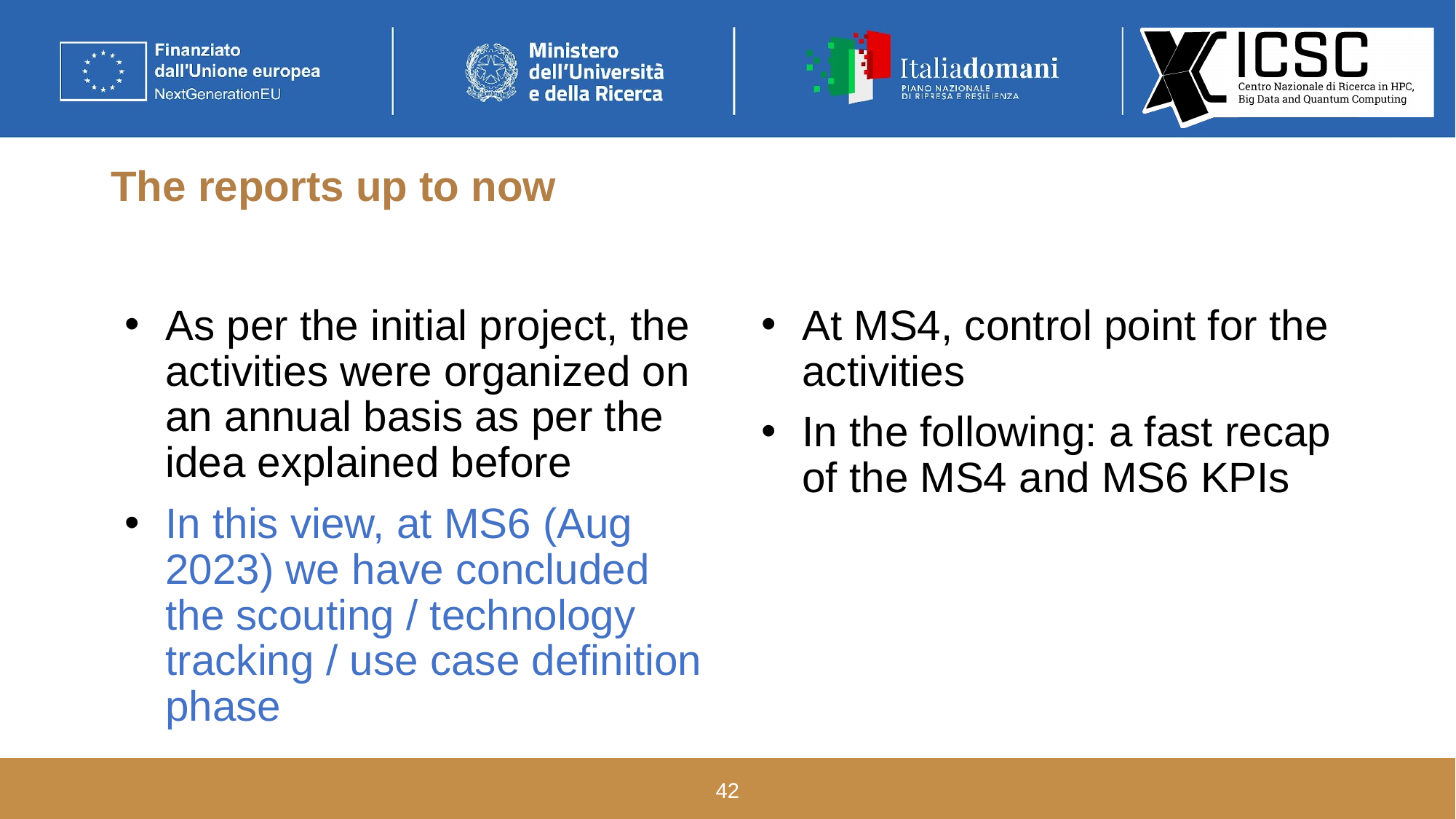

# The reports up to now
As per the initial project, the activities were organized on an annual basis as per the idea explained before
In this view, at MS6 (Aug 2023) we have concluded the scouting / technology tracking / use case definition phase
At MS4, control point for the activities
In the following: a fast recap of the MS4 and MS6 KPIs
42